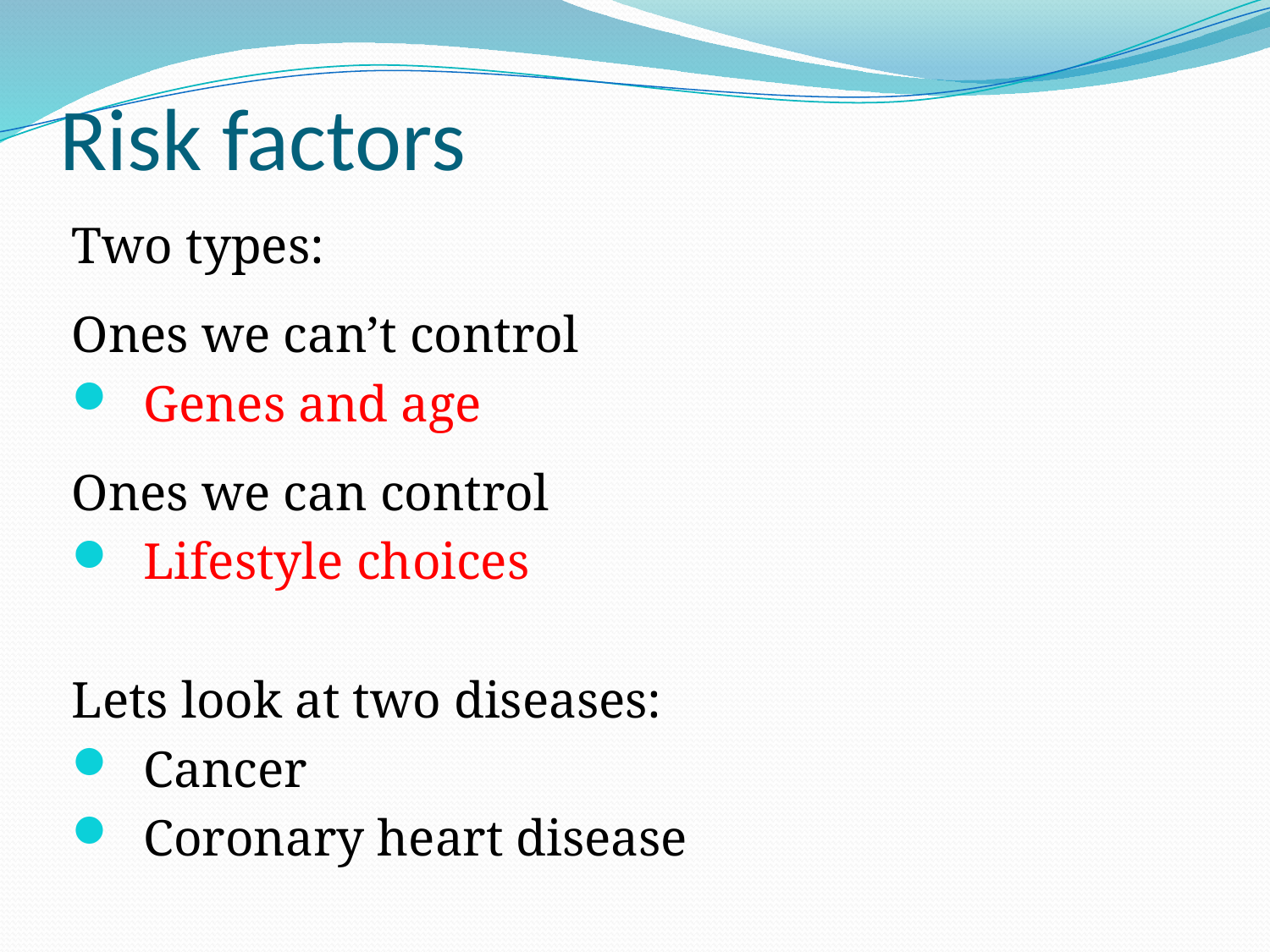

# Risk factors
Two types:

Ones we can’t control
Genes and age

Ones we can control
Lifestyle choices

Lets look at two diseases:
Cancer
Coronary heart disease